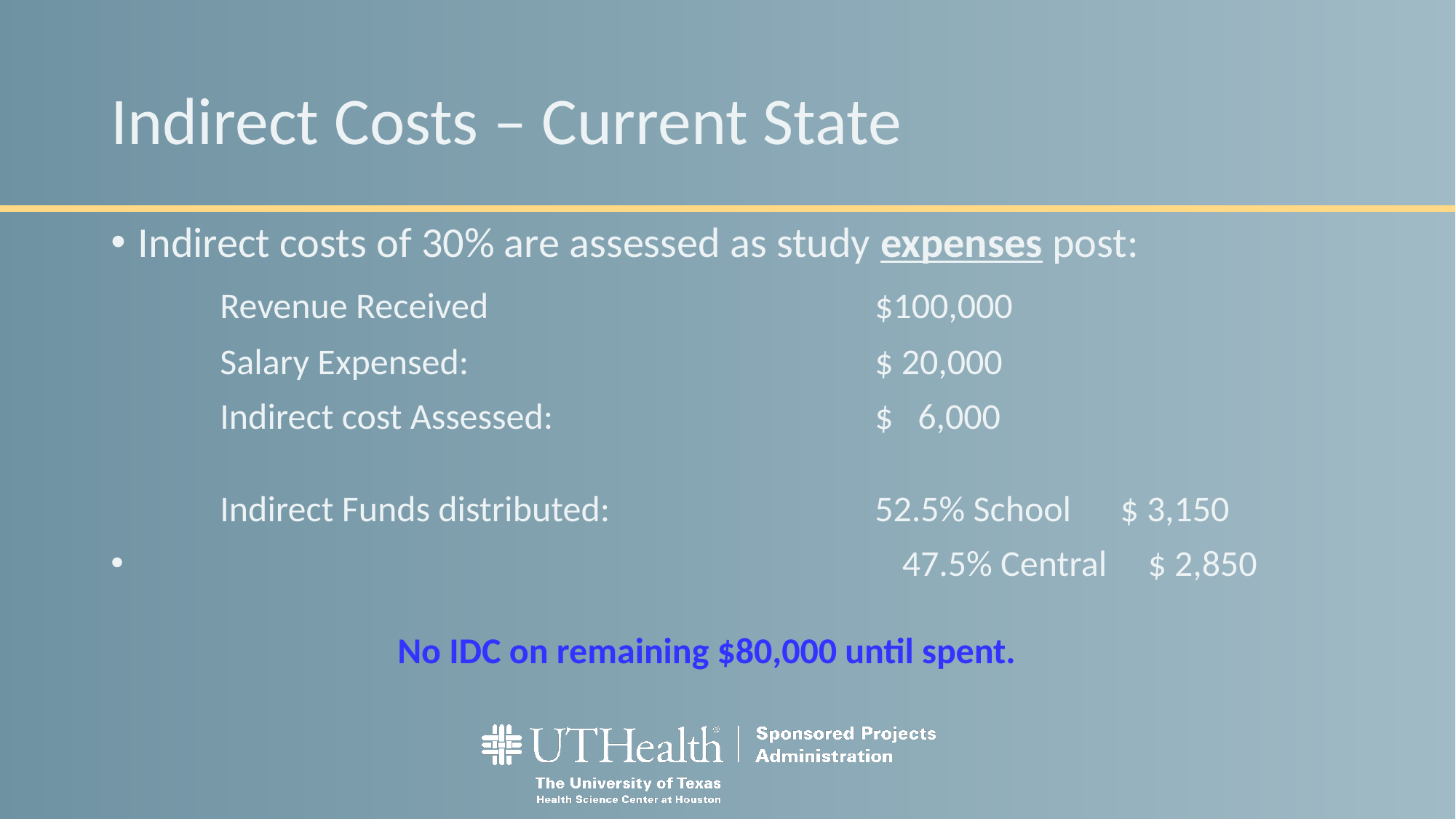

# Indirect Costs – Current State
Indirect costs of 30% are assessed as study expenses post:
	Revenue Received				$100,000
	Salary Expensed:				$ 20,000
	Indirect cost Assessed:			$   6,000

	Indirect Funds distributed:			52.5% School      $ 3,150
							47.5% Central     $ 2,850

                                   No IDC on remaining $80,000 until spent.